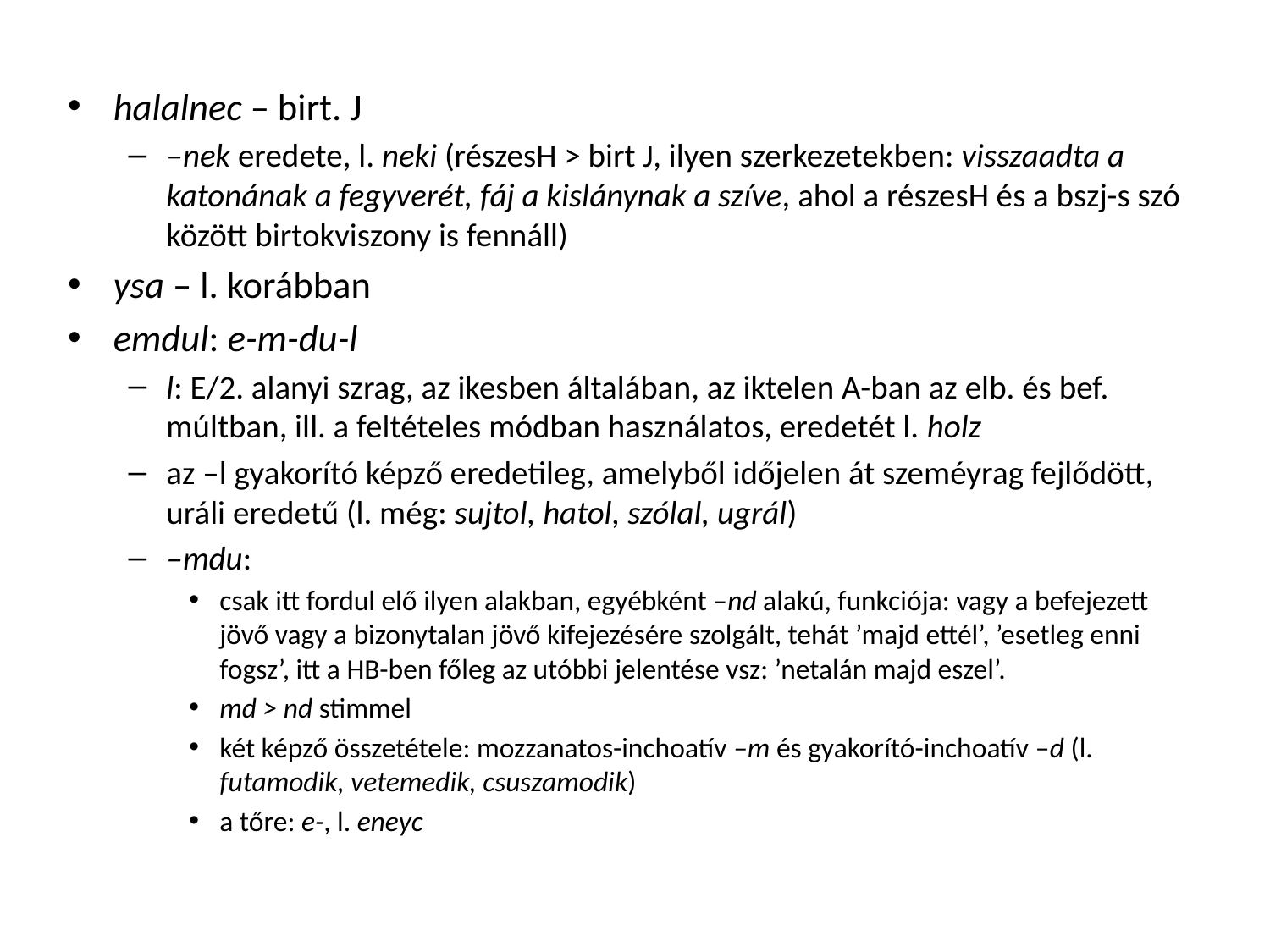

#
halalnec – birt. J
–nek eredete, l. neki (részesH > birt J, ilyen szerkezetekben: visszaadta a katonának a fegyverét, fáj a kislánynak a szíve, ahol a részesH és a bszj-s szó között birtokviszony is fennáll)
ysa – l. korábban
emdul: e-m-du-l
l: E/2. alanyi szrag, az ikesben általában, az iktelen A-ban az elb. és bef. múltban, ill. a feltételes módban használatos, eredetét l. holz
az –l gyakorító képző eredetileg, amelyből időjelen át szeméyrag fejlődött, uráli eredetű (l. még: sujtol, hatol, szólal, ugrál)
–mdu:
csak itt fordul elő ilyen alakban, egyébként –nd alakú, funkciója: vagy a befejezett jövő vagy a bizonytalan jövő kifejezésére szolgált, tehát ’majd ettél’, ’esetleg enni fogsz’, itt a HB-ben főleg az utóbbi jelentése vsz: ’netalán majd eszel’.
md > nd stimmel
két képző összetétele: mozzanatos-inchoatív –m és gyakorító-inchoatív –d (l. futamodik, vetemedik, csuszamodik)
a tőre: e-, l. eneyc